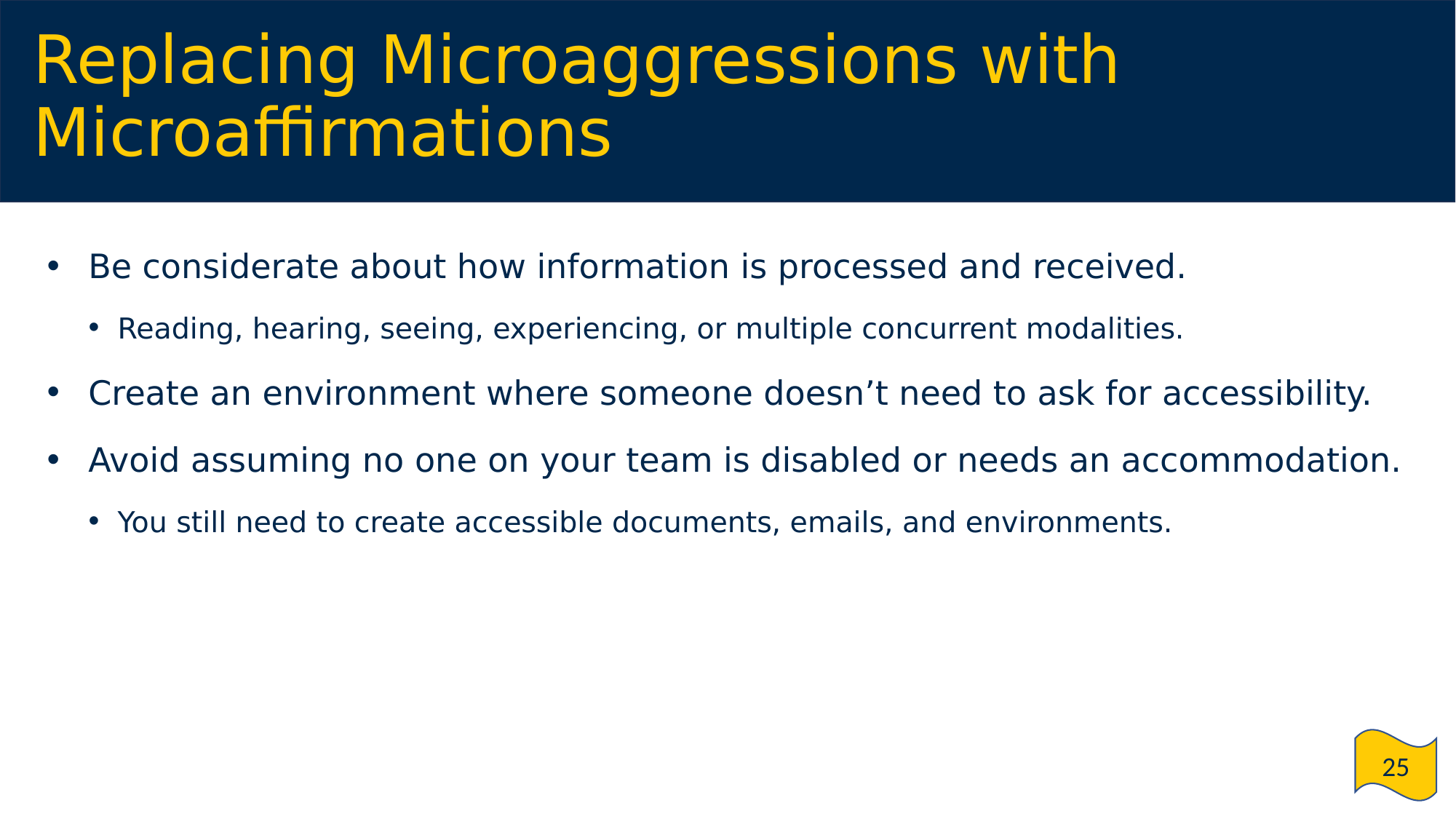

# Replacing Microaggressions with Microaffirmations
Be considerate about how information is processed and received.
Reading, hearing, seeing, experiencing, or multiple concurrent modalities.
Create an environment where someone doesn’t need to ask for accessibility.
Avoid assuming no one on your team is disabled or needs an accommodation.
You still need to create accessible documents, emails, and environments.